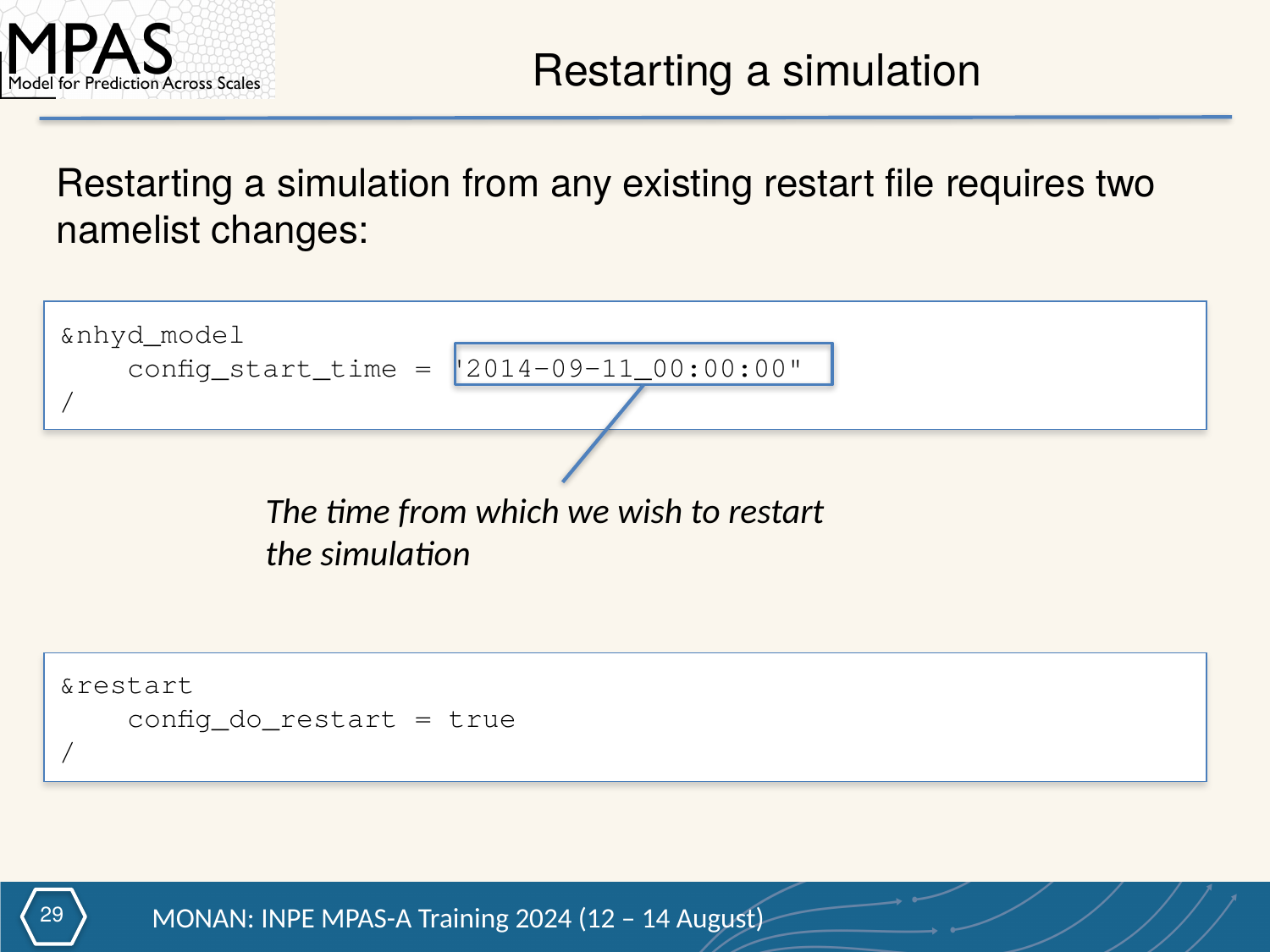

# Restarting a simulation
Restarting a simulation from any existing restart file requires two namelist changes:

&nhyd_model
    config_start_time = "2014-09-11_00:00:00"
/

The time from which we wish to restart the simulation

&restart
    config_do_restart = true
/
29